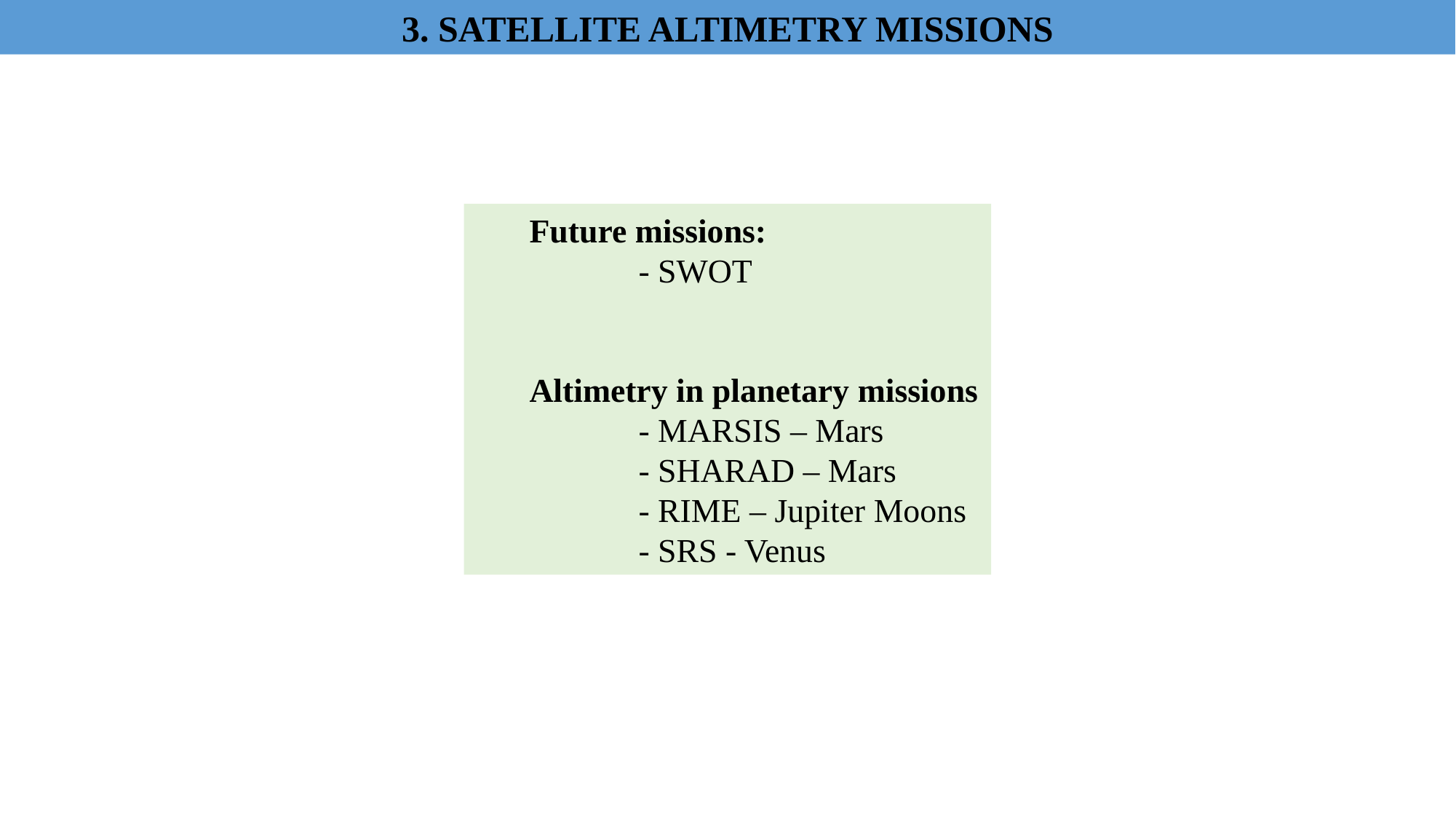

3. SATELLITE ALTIMETRY MISSIONS
Future missions:
	- SWOT

Altimetry in planetary missions
	- MARSIS – Mars
	- SHARAD – Mars
	- RIME – Jupiter Moons
	- SRS - Venus